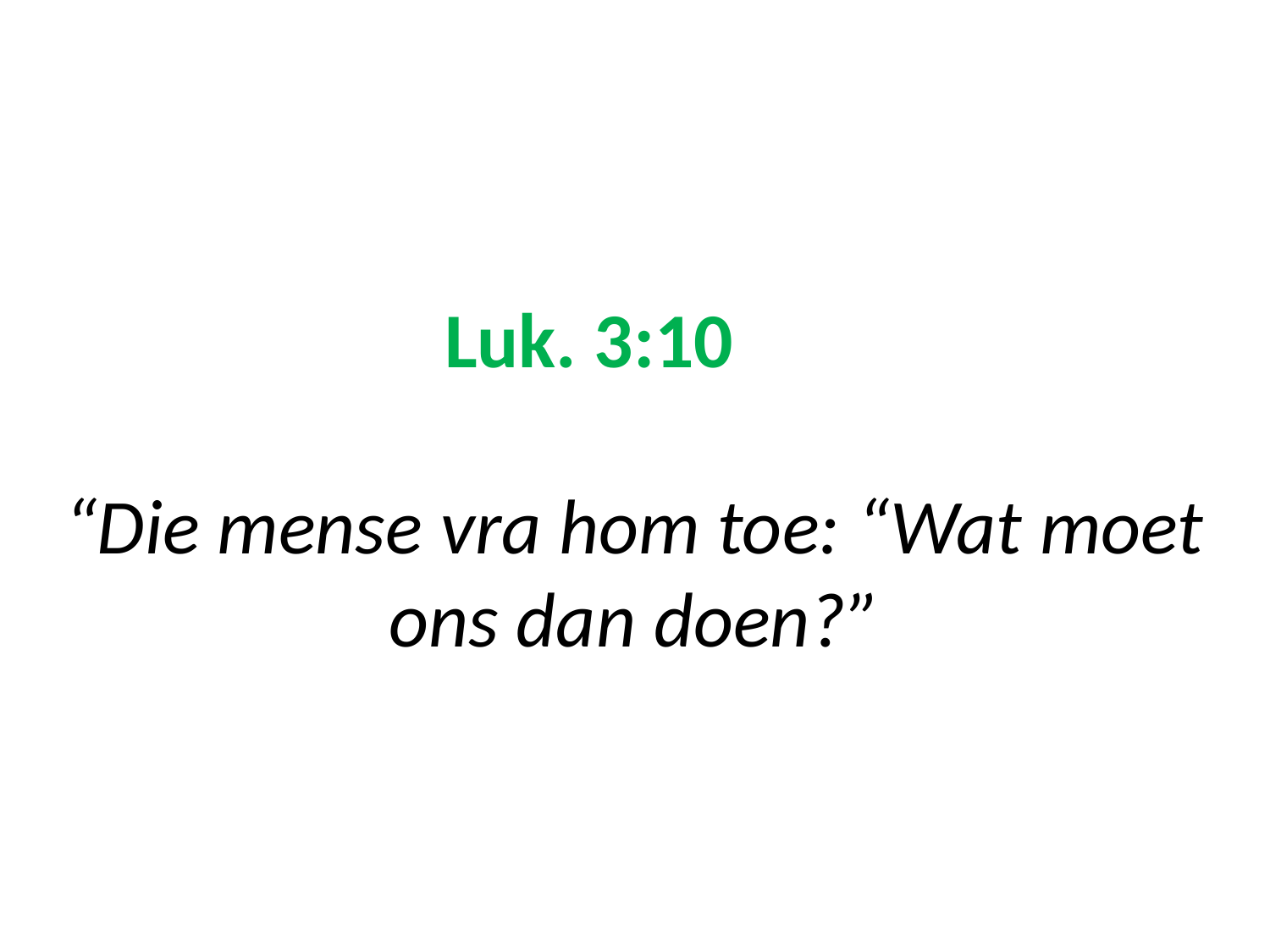

# Luk. 3:10 “Die mense vra hom toe: “Wat moet ons dan doen?”